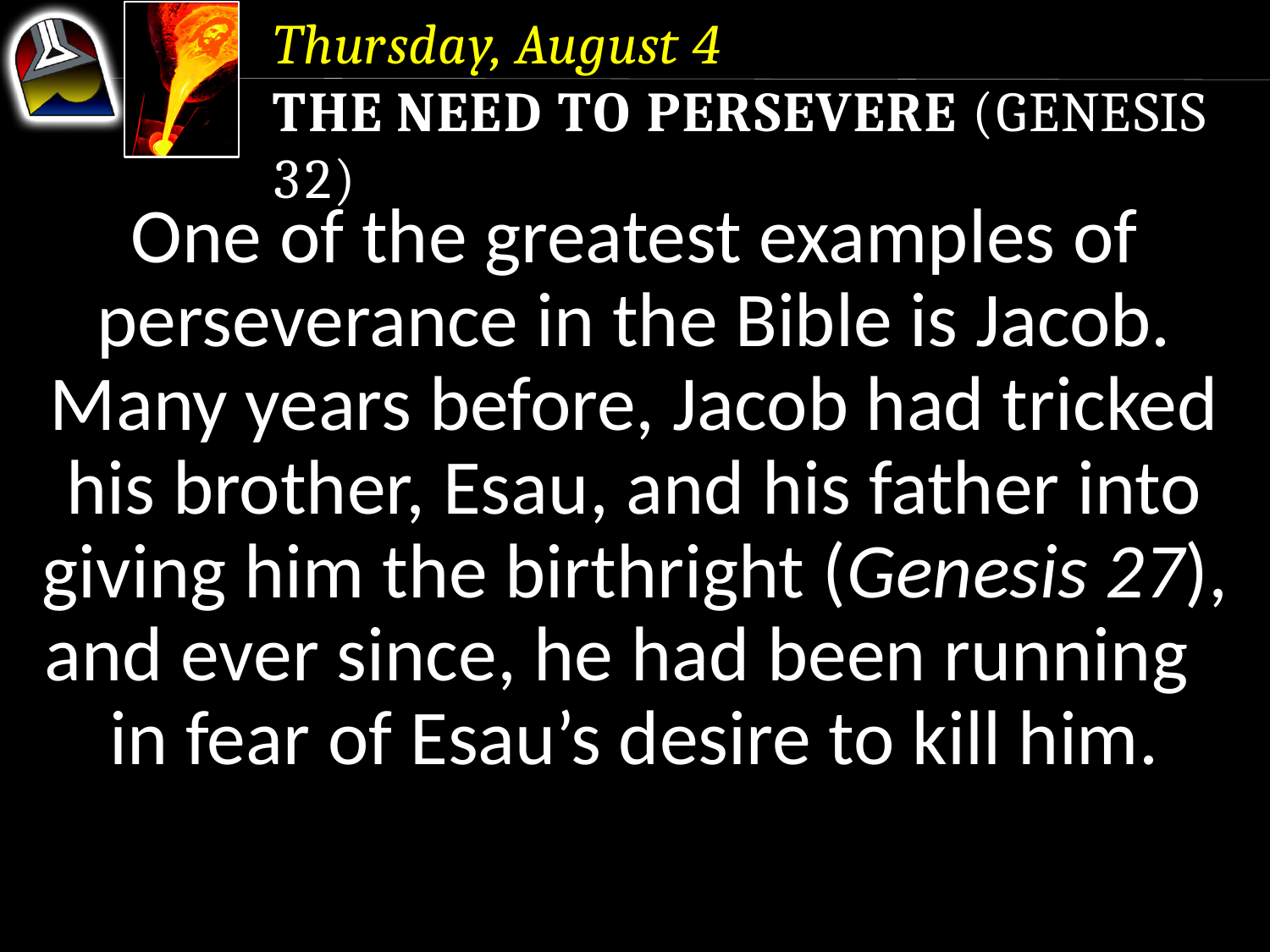

Thursday, August 4
The Need to Persevere (Genesis 32)
One of the greatest examples of perseverance in the Bible is Jacob.
Many years before, Jacob had tricked his brother, Esau, and his father into giving him the birthright (Genesis 27), and ever since, he had been running   in fear of Esau’s desire to kill him.